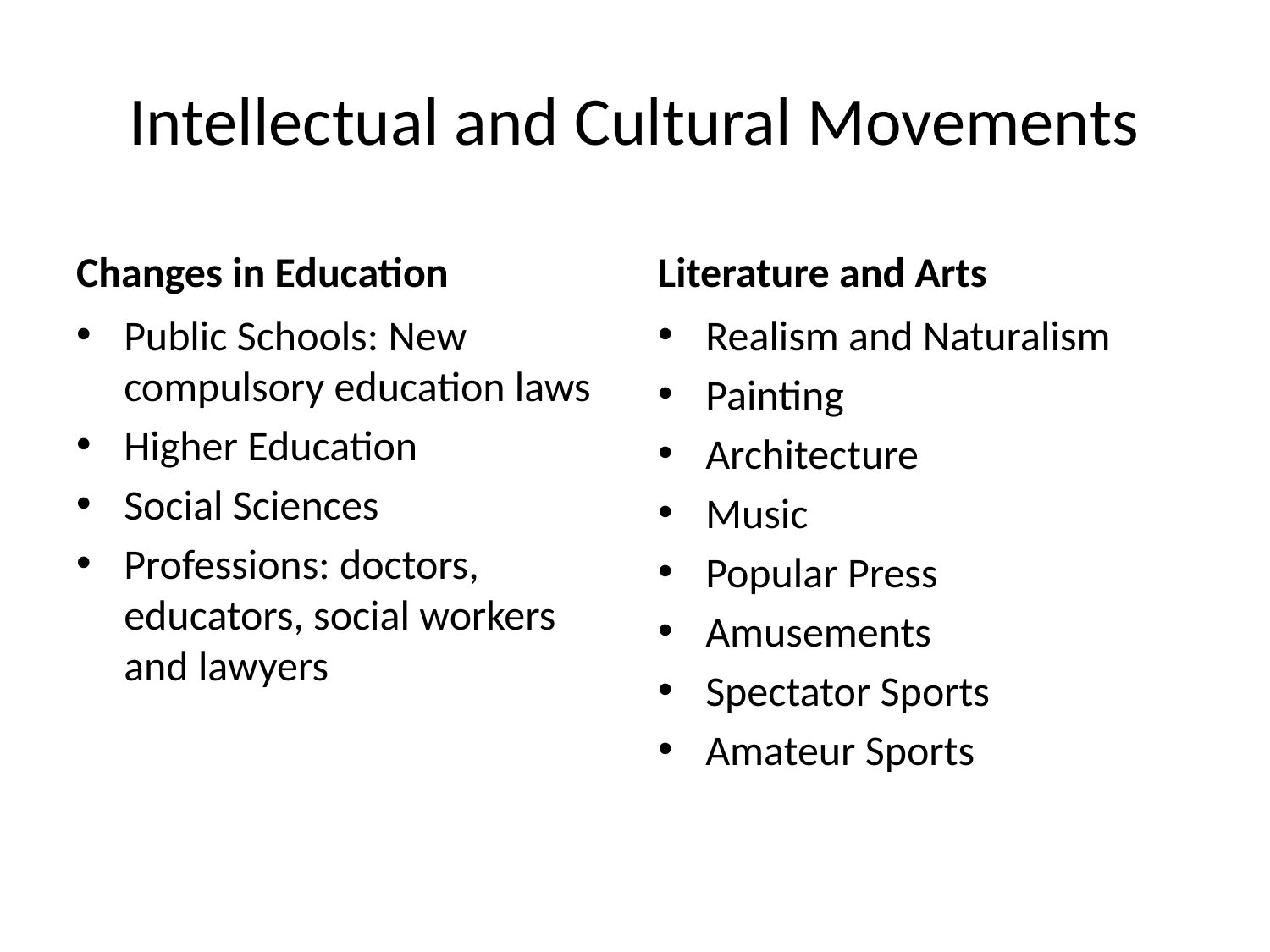

# Intellectual and Cultural Movements
Changes in Education
Literature and Arts
Public Schools: New compulsory education laws
Higher Education
Social Sciences
Professions: doctors, educators, social workers and lawyers
Realism and Naturalism
Painting
Architecture
Music
Popular Press
Amusements
Spectator Sports
Amateur Sports